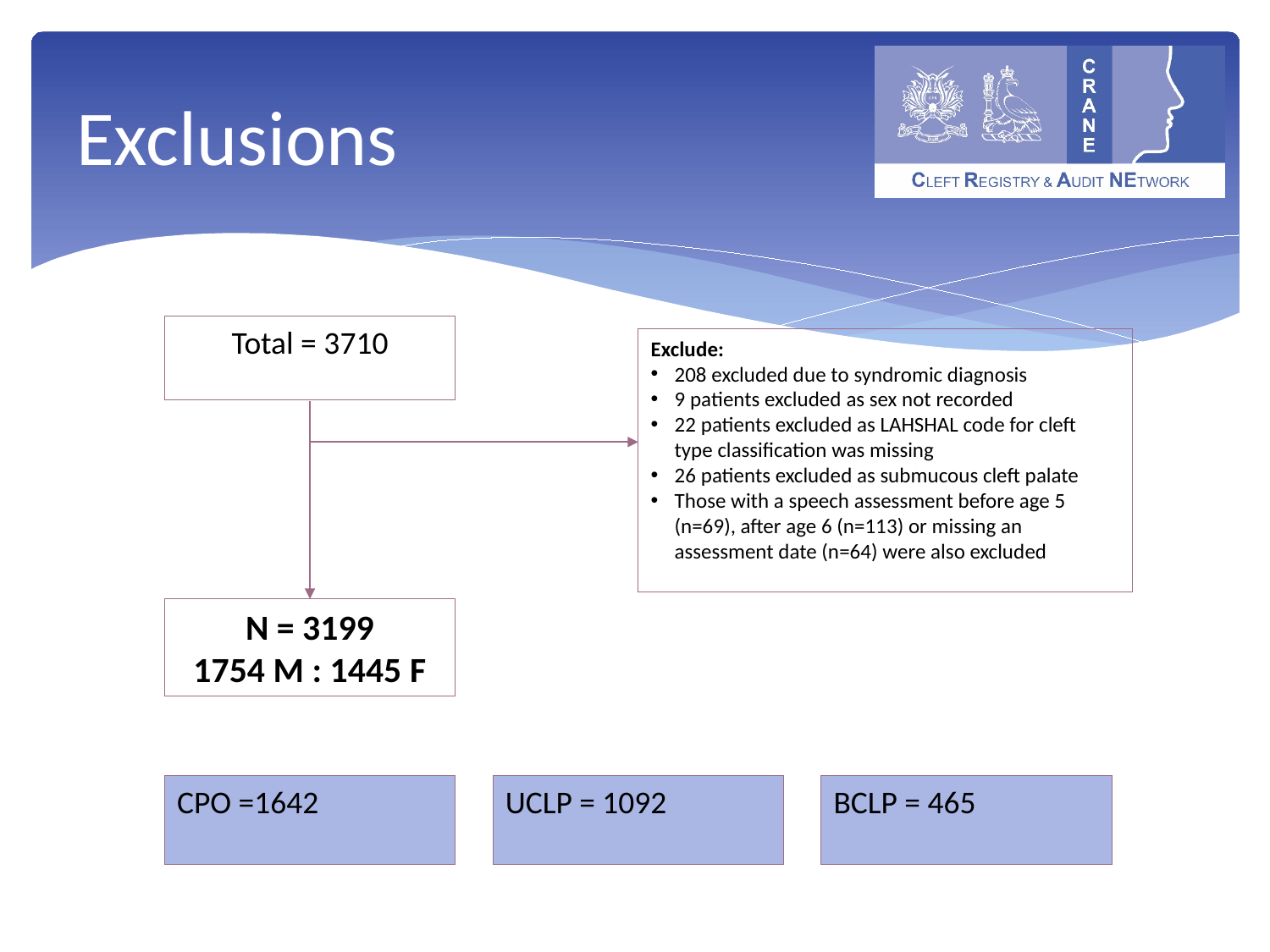

# Exclusions
Total = 3710

Exclude:
208 excluded due to syndromic diagnosis
9 patients excluded as sex not recorded
22 patients excluded as LAHSHAL code for cleft type classification was missing
26 patients excluded as submucous cleft palate
Those with a speech assessment before age 5 (n=69), after age 6 (n=113) or missing an assessment date (n=64) were also excluded

N = 3199
1754 M : 1445 F
CPO =1642

UCLP = 1092

BCLP = 465